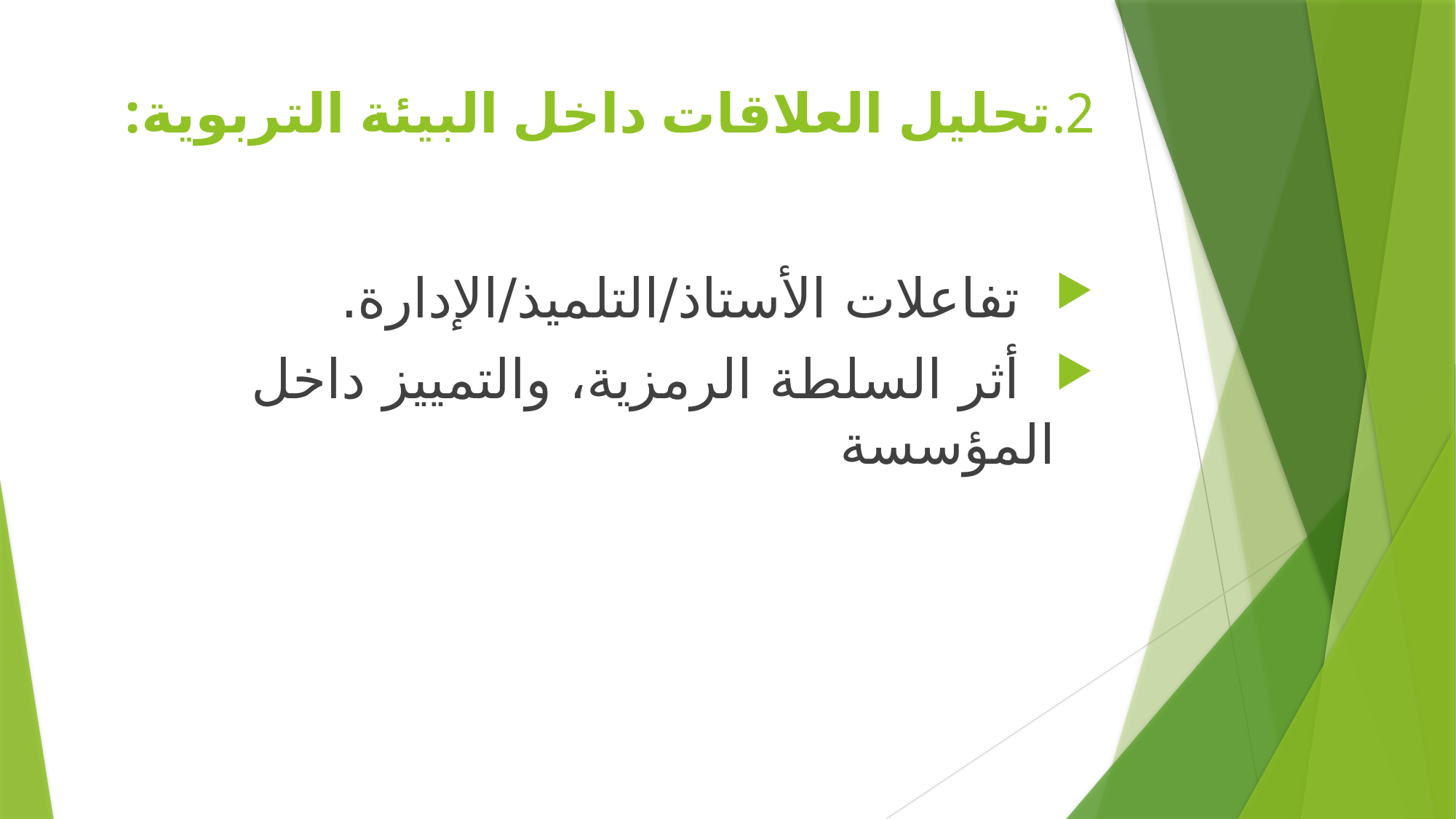

# 2.	تحليل العلاقات داخل البيئة التربوية:
  تفاعلات الأستاذ/التلميذ/الإدارة.
	  أثر السلطة الرمزية، والتمييز داخل المؤسسة